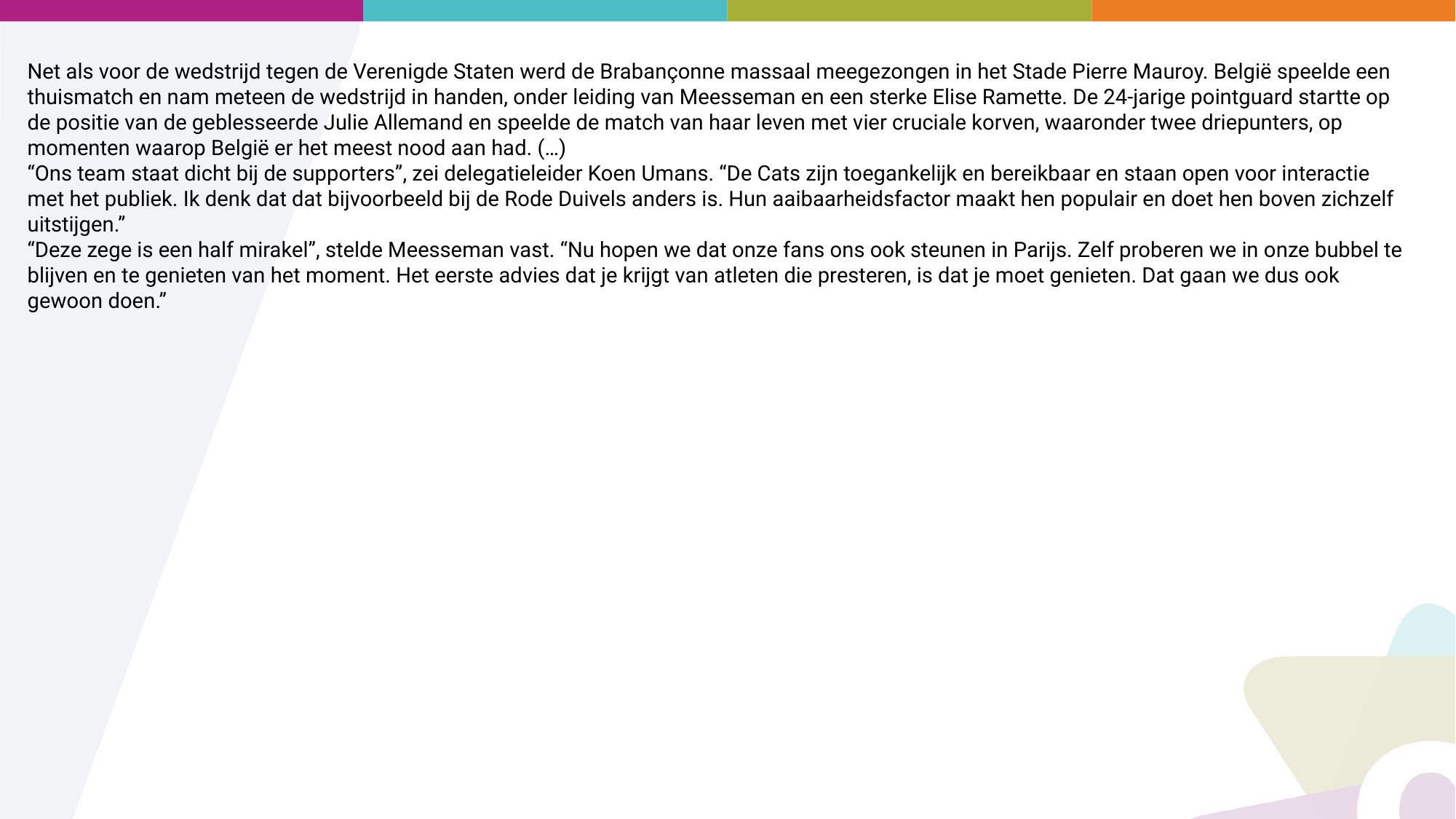

Net als voor de wedstrijd tegen de Verenigde Staten werd de Brabançonne massaal meegezongen in het Stade Pierre Mauroy. België speelde een thuismatch en nam meteen de wedstrijd in handen, onder leiding van Meesseman en een sterke Elise Ramette. De 24-jarige pointguard startte op de positie van de geblesseerde Julie Allemand en speelde de match van haar leven met vier cruciale korven, waaronder twee driepunters, op momenten waarop België er het meest nood aan had. (…)​
“Ons team staat dicht bij de supporters”, zei delegatieleider Koen Umans. “De Cats zijn toegankelijk en bereikbaar en staan open voor interactie met het publiek. Ik denk dat dat bijvoorbeeld bij de Rode Duivels anders is. Hun aaibaarheidsfactor maakt hen populair en doet hen boven zichzelf uitstijgen.”​
“Deze zege is een half mirakel”, stelde Meesseman vast. “Nu hopen we dat onze fans ons ook steunen in Parijs. Zelf proberen we in onze bubbel te blijven en te genieten van het moment. Het eerste advies dat je krijgt van atleten die presteren, is dat je moet genieten. Dat gaan we dus ook gewoon doen.”